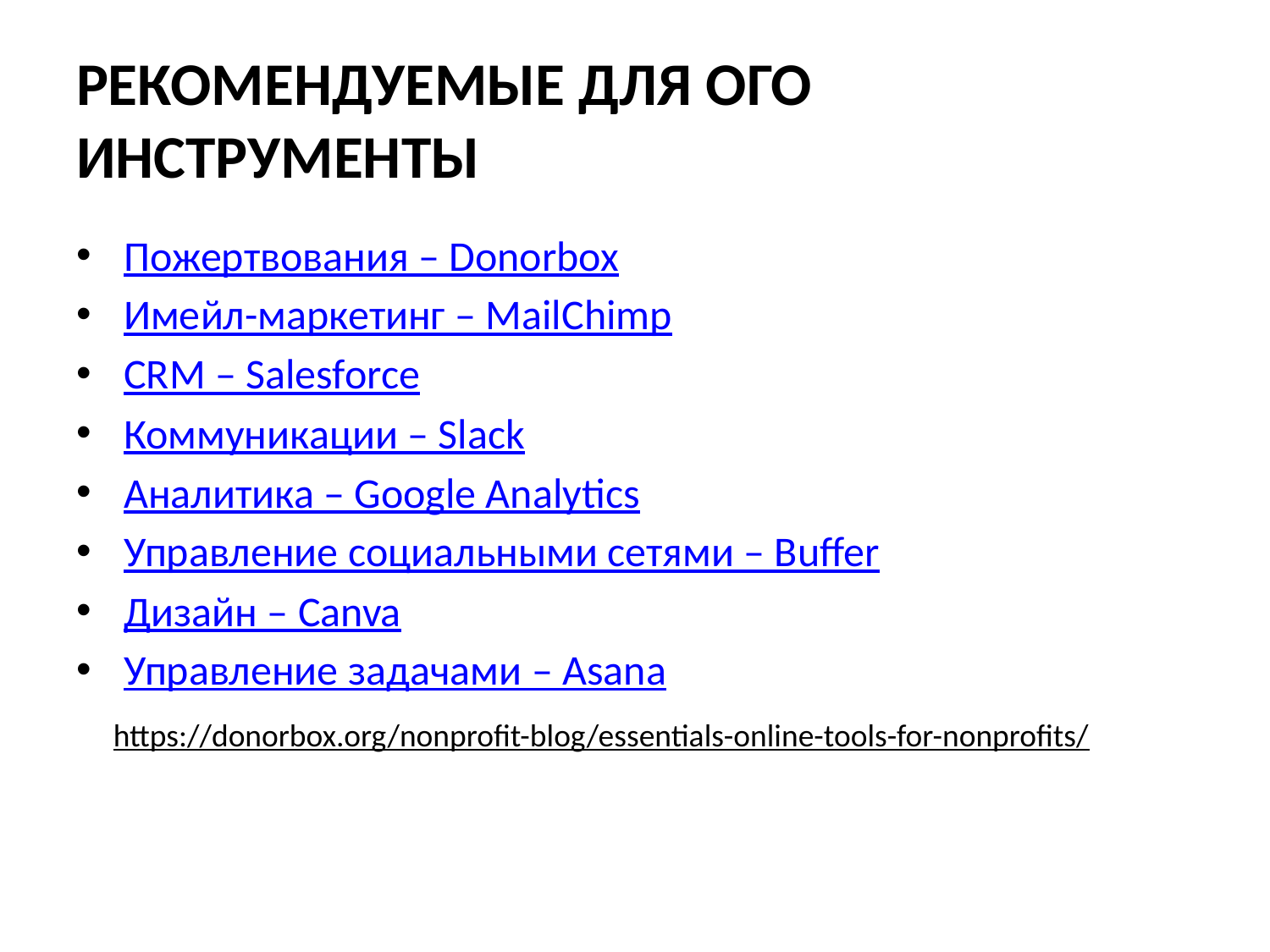

# РЕКОМЕНДУЕМЫЕ ДЛЯ ОГО ИНСТРУМЕНТЫ
Пожертвования – Donorbox
Имейл-маркетинг – MailChimp
CRM – Salesforce
Коммуникации – Slack
Аналитика – Google Analytics
Управление социальными сетями – Buffer
Дизайн – Canva
Управление задачами – Asana
https://donorbox.org/nonprofit-blog/essentials-online-tools-for-nonprofits/